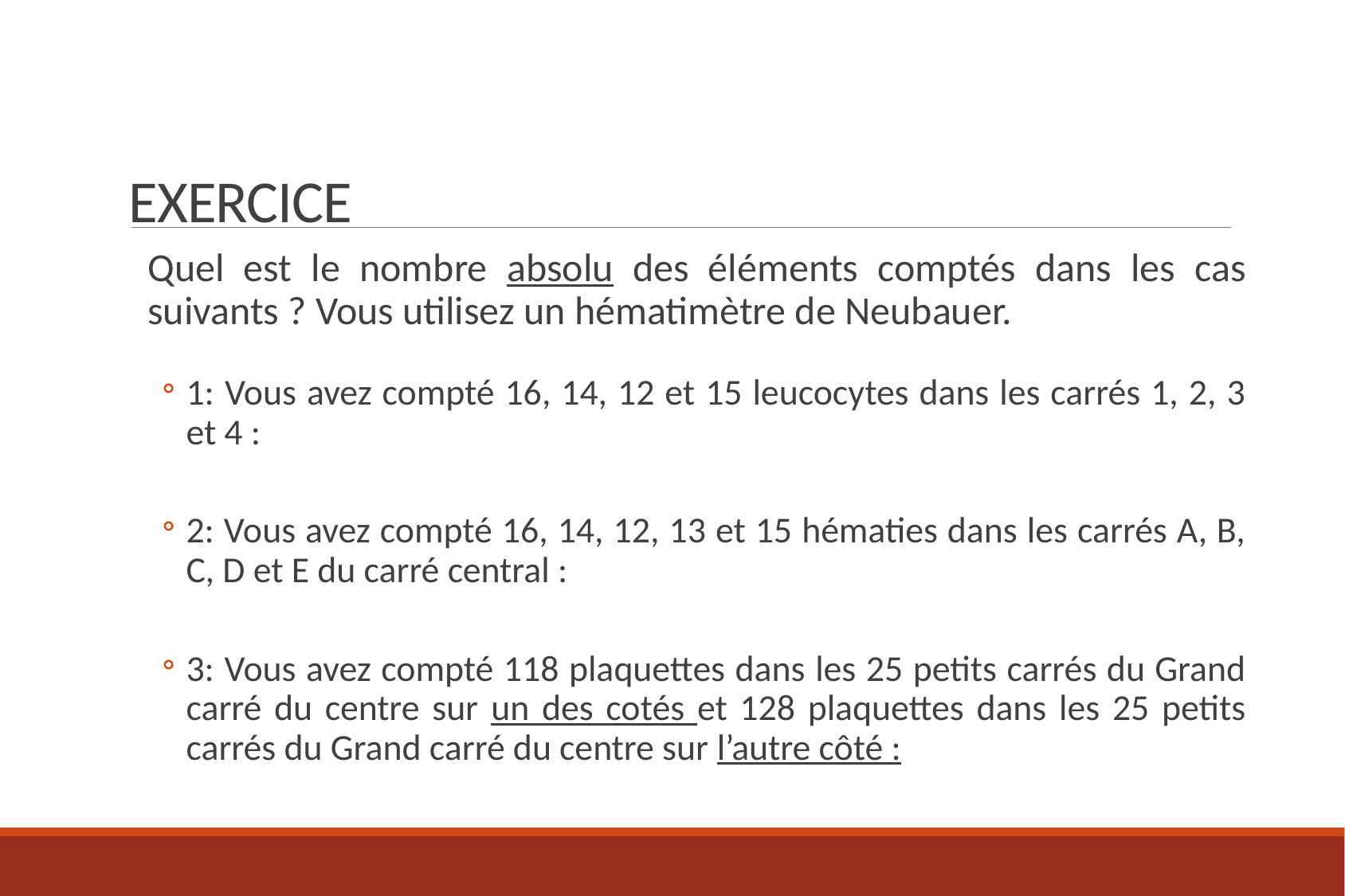

# Exercice
Quel est le nombre absolu des éléments comptés dans les cas suivants ? Vous utilisez un hématimètre de Neubauer.

1: Vous avez compté 16, 14, 12 et 15 leucocytes dans les carrés 1, 2, 3 et 4 :

2: Vous avez compté 16, 14, 12, 13 et 15 hématies dans les carrés A, B, C, D et E du carré central :

3: Vous avez compté 118 plaquettes dans les 25 petits carrés du Grand carré du centre sur un des cotés et 128 plaquettes dans les 25 petits carrés du Grand carré du centre sur l’autre côté :